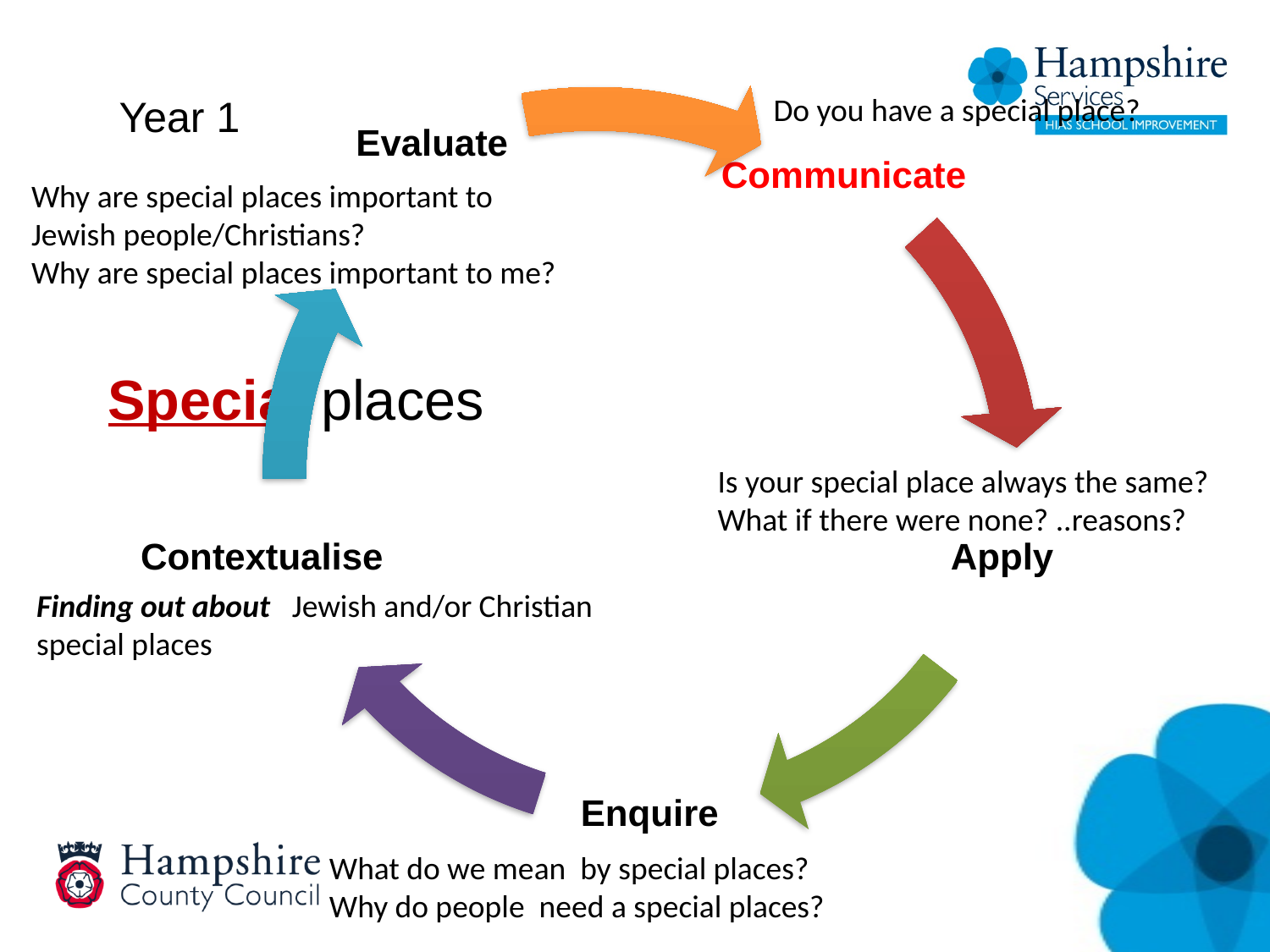

Evaluate

Year 1
Do you have a special place?

Communicate
Why are special places important to Jewish people/Christians?
Why are special places important to me?
# Special places

Contextualise

Apply
Is your special place always the same?  What if there were none? ..reasons?
Finding out about   Jewish and/or Christian special places

Enquire
What do we mean  by special places?
Why do people  need a special places?